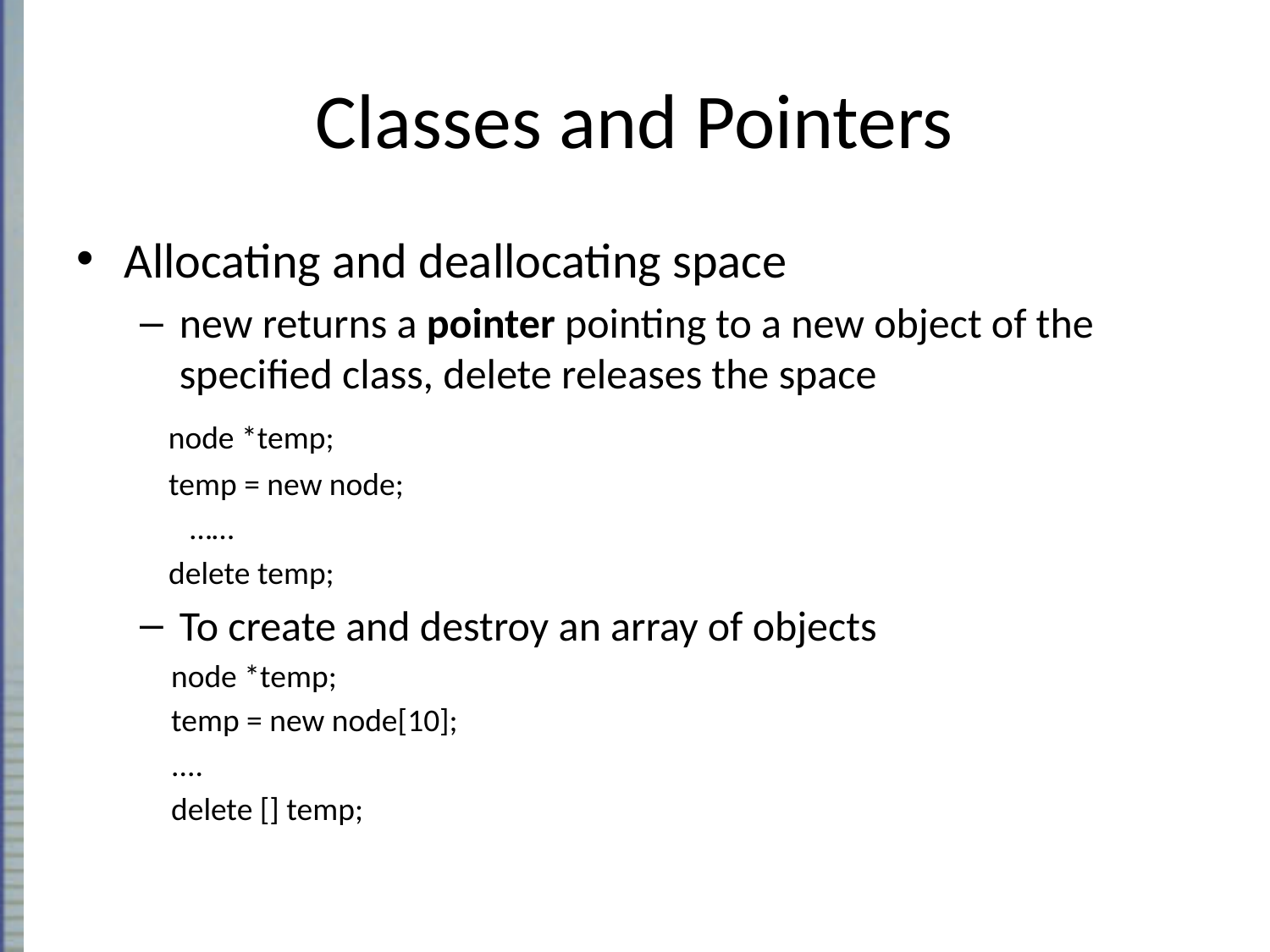

# Classes and Pointers
Allocating and deallocating space
new returns a pointer pointing to a new object of the specified class, delete releases the space
   node *temp;
     temp = new node;
        ……
     delete temp;
To create and destroy an array of objects
node *temp;
temp = new node[10];
....
delete [] temp;